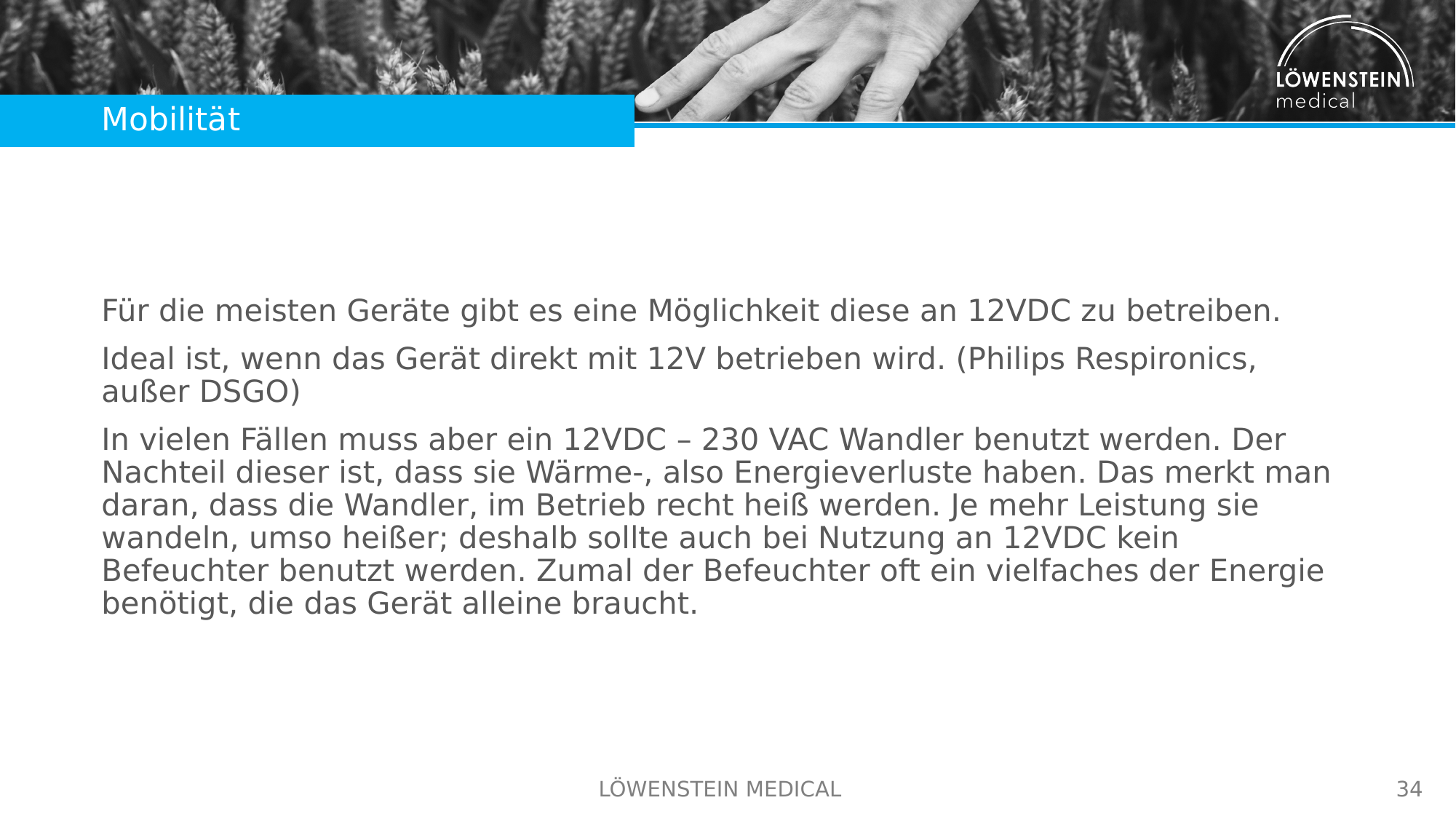

Mobilität

Für die meisten Geräte gibt es eine Möglichkeit diese an 12VDC zu betreiben.
Ideal ist, wenn das Gerät direkt mit 12V betrieben wird. (Philips Respironics, außer DSGO)
In vielen Fällen muss aber ein 12VDC – 230 VAC Wandler benutzt werden. Der Nachteil dieser ist, dass sie Wärme-, also Energieverluste haben. Das merkt man daran, dass die Wandler, im Betrieb recht heiß werden. Je mehr Leistung sie wandeln, umso heißer; deshalb sollte auch bei Nutzung an 12VDC kein Befeuchter benutzt werden. Zumal der Befeuchter oft ein vielfaches der Energie benötigt, die das Gerät alleine braucht.